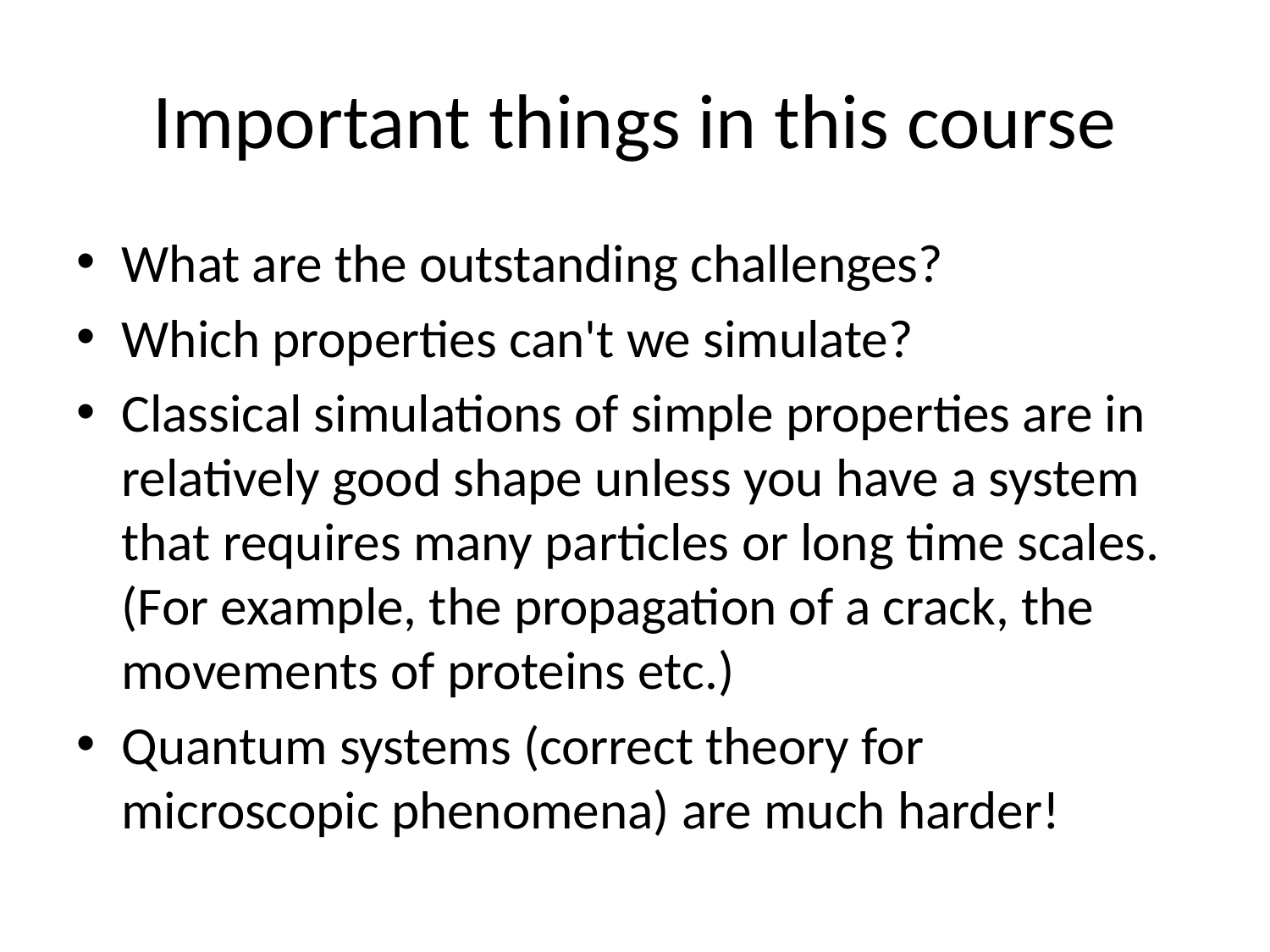

# Important things in this course
What are the outstanding challenges?
Which properties can't we simulate?
Classical simulations of simple properties are in relatively good shape unless you have a system that requires many particles or long time scales. (For example, the propagation of a crack, the movements of proteins etc.)
Quantum systems (correct theory for microscopic phenomena) are much harder!